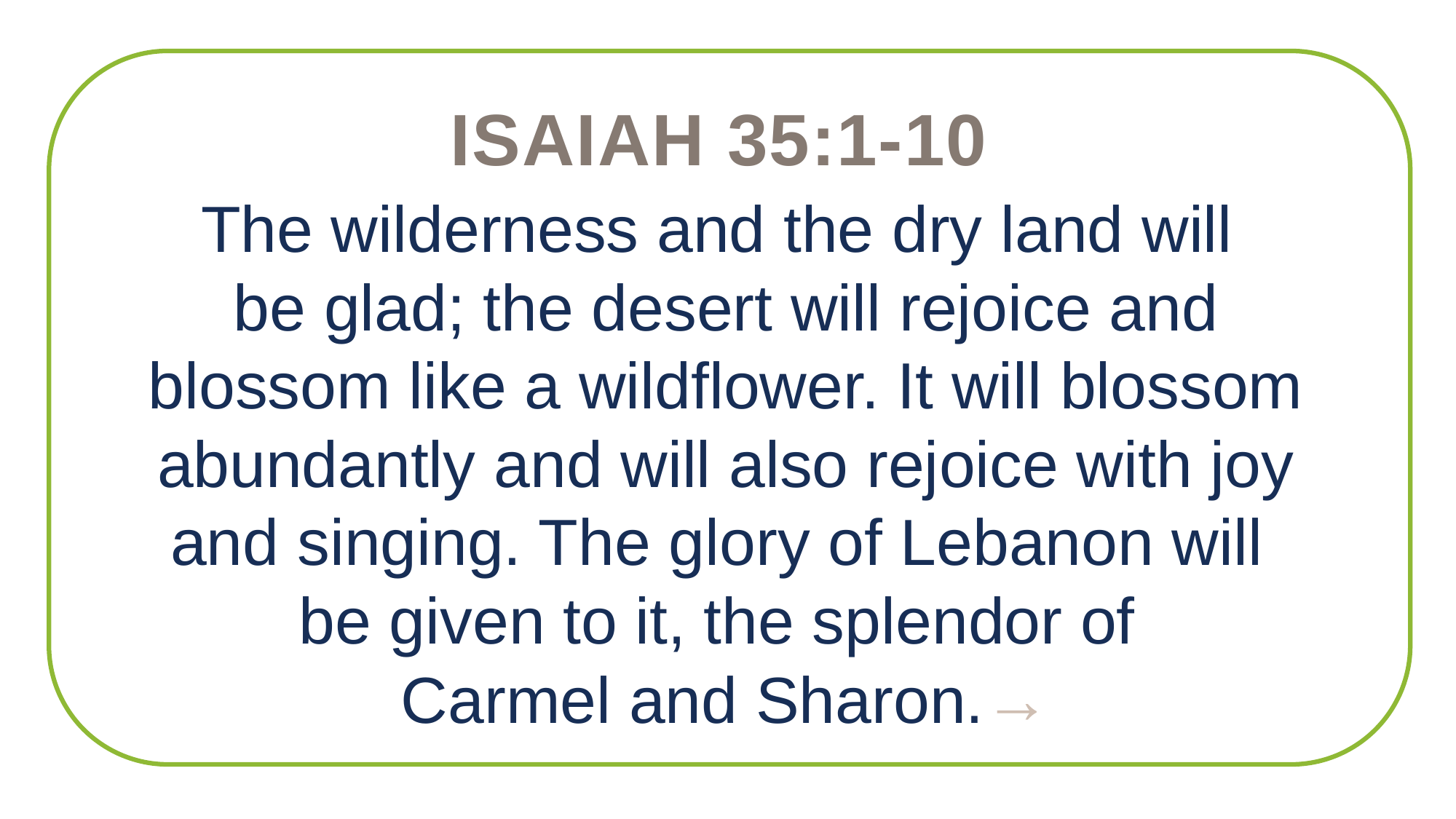

Isaiah 35:1-10
The wilderness and the dry land will
be glad; the desert will rejoice and blossom like a wildflower. It will blossom abundantly and will also rejoice with joy and singing. The glory of Lebanon will
be given to it, the splendor of
Carmel and Sharon.→